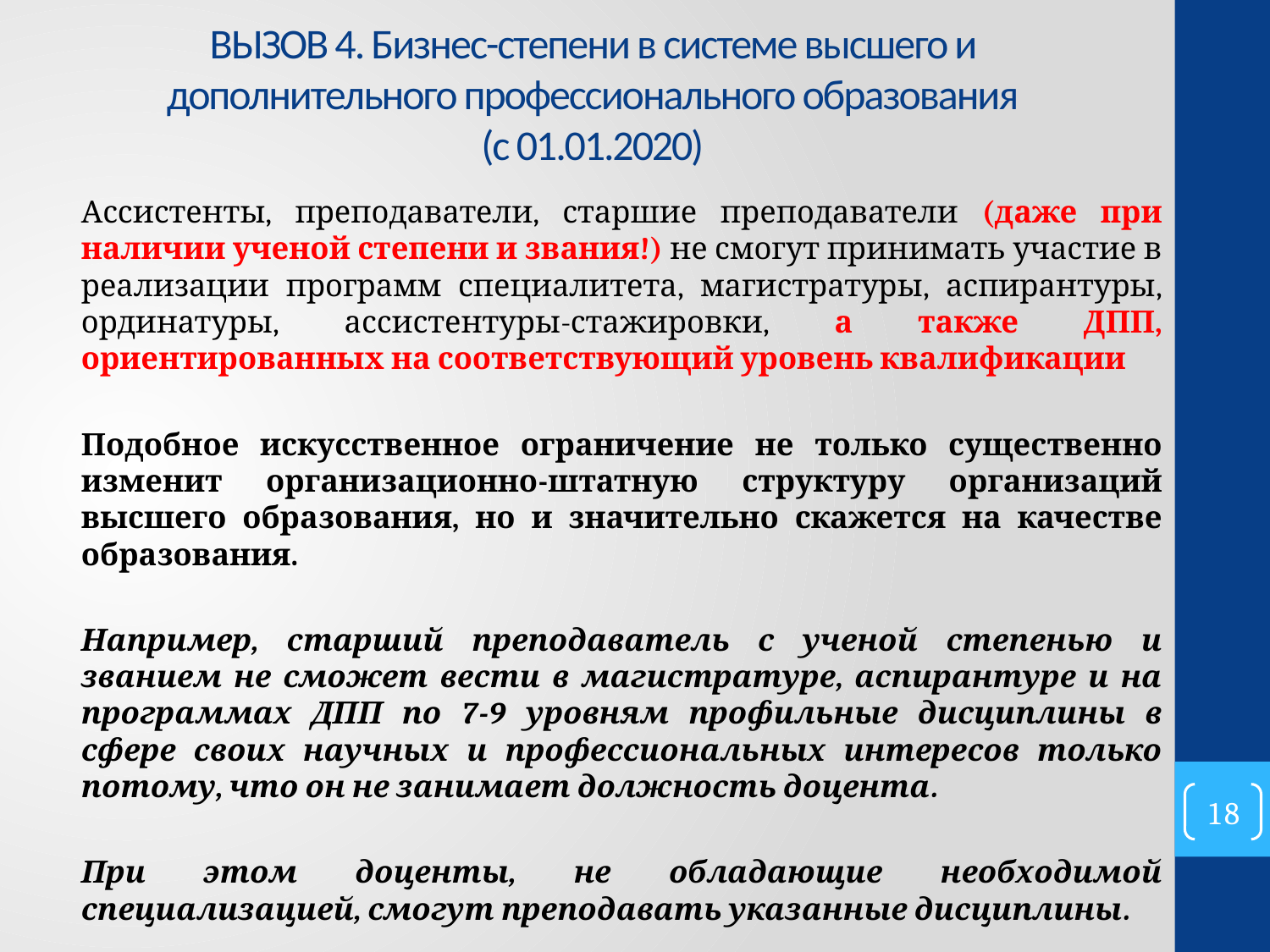

# ВЫЗОВ 4. Бизнес-степени в системе высшего и дополнительного профессионального образования (с 01.01.2020)
Ассистенты, преподаватели, старшие преподаватели (даже при наличии ученой степени и звания!) не смогут принимать участие в реализации программ специалитета, магистратуры, аспирантуры, ординатуры, ассистентуры-стажировки, а также ДПП, ориентированных на соответствующий уровень квалификации

Подобное искусственное ограничение не только существенно изменит организационно-штатную структуру организаций высшего образования, но и значительно скажется на качестве образования.

Например, старший преподаватель с ученой степенью и званием не сможет вести в магистратуре, аспирантуре и на программах ДПП по 7-9 уровням профильные дисциплины в сфере своих научных и профессиональных интересов только потому, что он не занимает должность доцента.

При этом доценты, не обладающие необходимой специализацией, смогут преподавать указанные дисциплины.
18